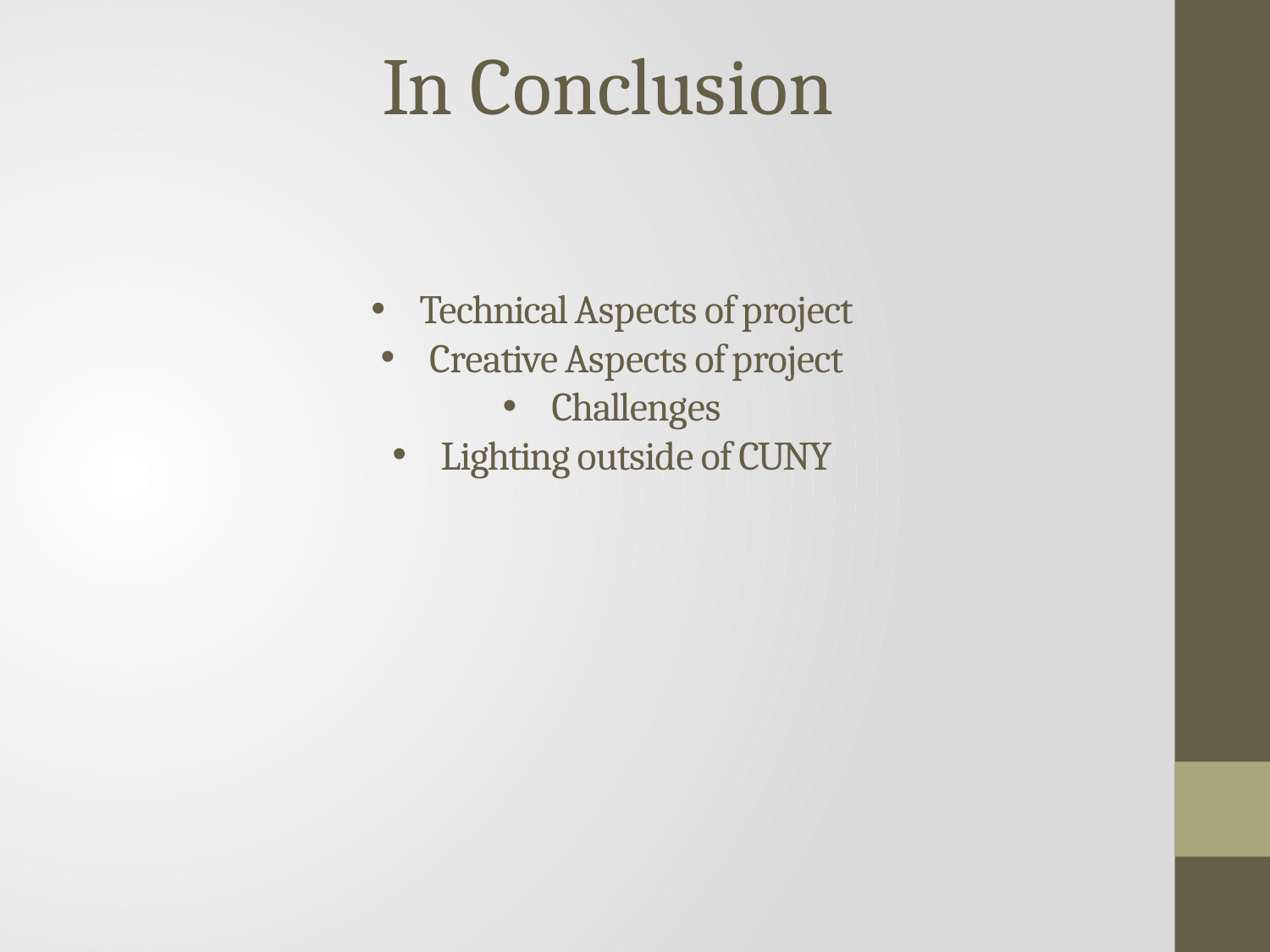

In Conclusion
Technical Aspects of project
Creative Aspects of project
Challenges
Lighting outside of CUNY